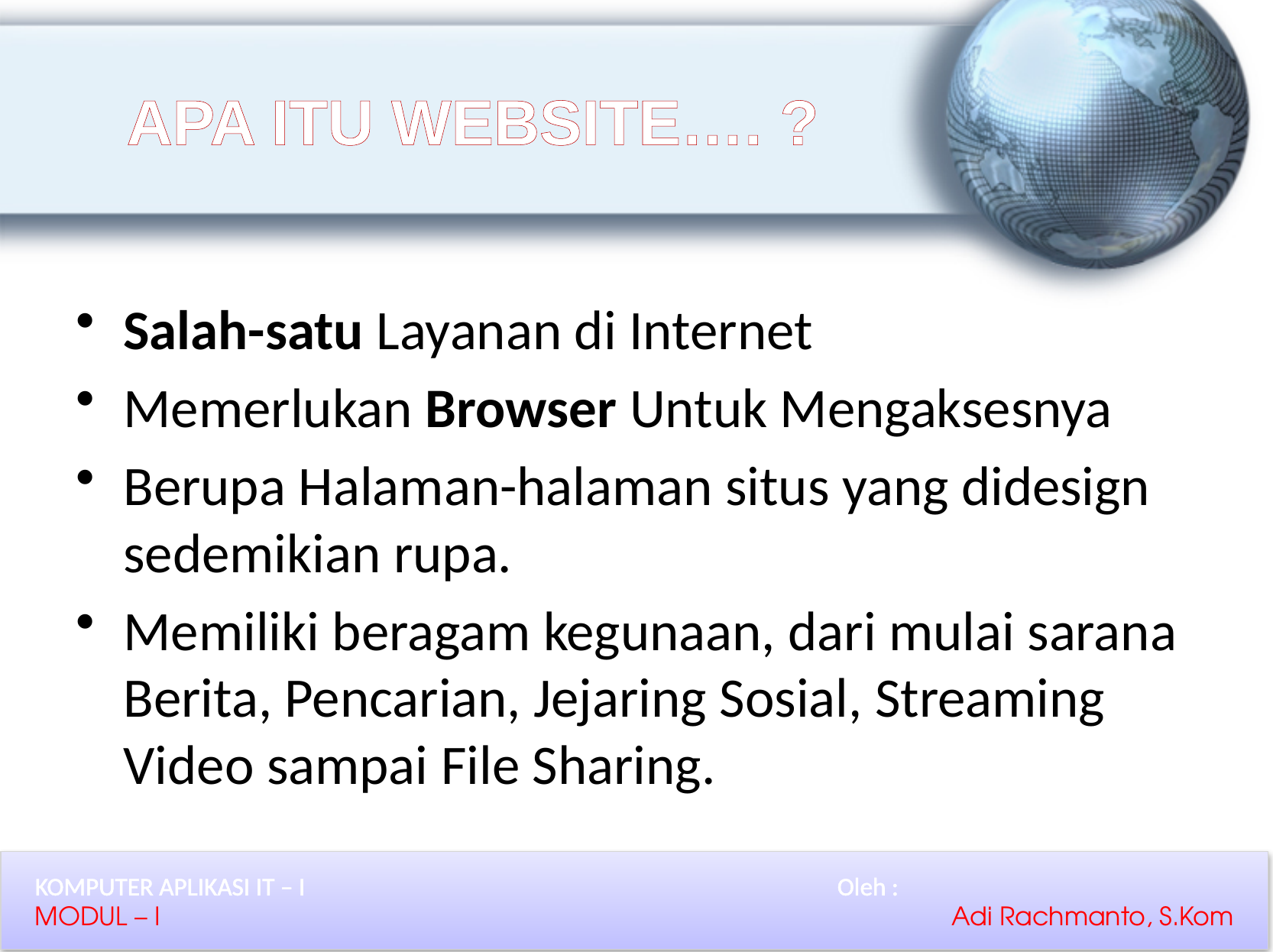

# APA ITU WEBSITE…. ?
Salah-satu Layanan di Internet
Memerlukan Browser Untuk Mengaksesnya
Berupa Halaman-halaman situs yang didesign sedemikian rupa.
Memiliki beragam kegunaan, dari mulai sarana Berita, Pencarian, Jejaring Sosial, Streaming Video sampai File Sharing.
KOMPUTER APLIKASI IT – I 					Oleh :
MODUL – I							Adi Rachmanto, S.Kom